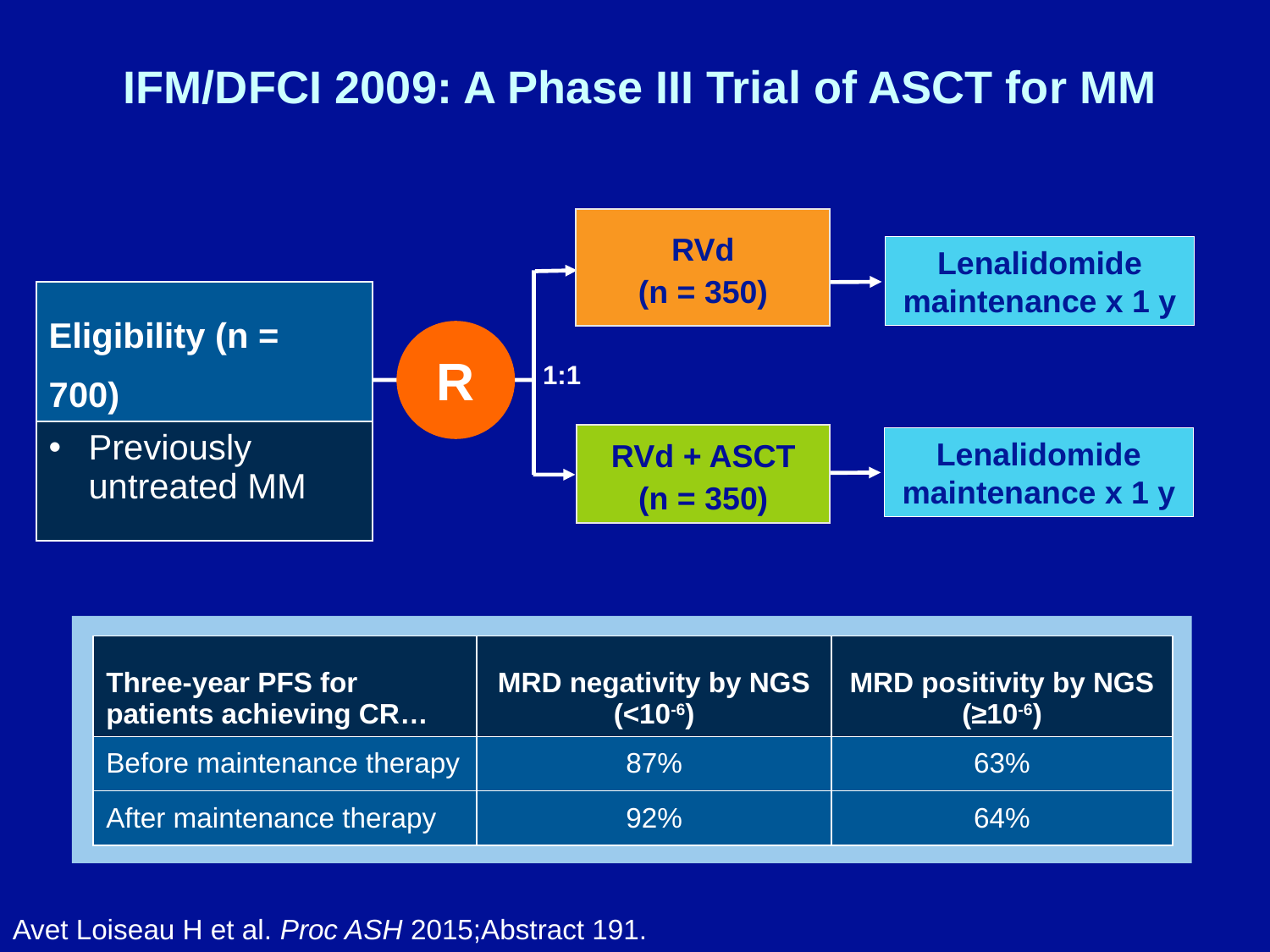

# IFM/DFCI 2009: A Phase III Trial of ASCT for MM
RVd
(n = 350)
Lenalidomide maintenance x 1 y

| Eligibility (n = 700) |
| --- |
| Previously untreated MM |

R
1:1

RVd + ASCT
(n = 350)
Lenalidomide maintenance x 1 y

| Three-year PFS for patients achieving CR… | MRD negativity by NGS (<10-6) | MRD positivity by NGS (≥10-6) |
| --- | --- | --- |
| Before maintenance therapy | 87% | 63% |
| After maintenance therapy | 92% | 64% |
Avet Loiseau H et al. Proc ASH 2015;Abstract 191.